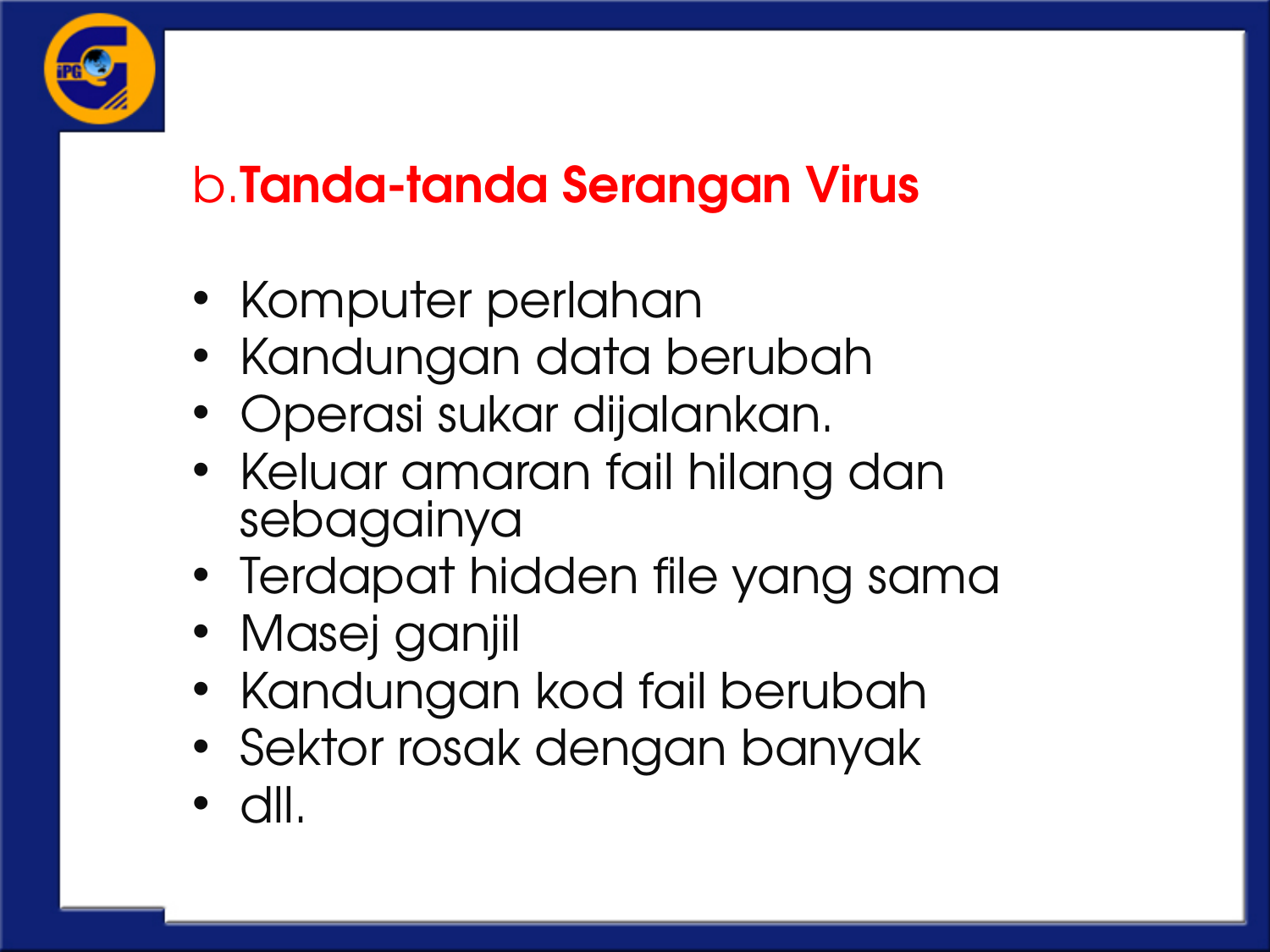

b.Tanda-tanda Serangan Virus

Komputer perlahan
Kandungan data berubah
Operasi sukar dijalankan.
Keluar amaran fail hilang dan sebagainya
Terdapat hidden file yang sama
Masej ganjil
Kandungan kod fail berubah
Sektor rosak dengan banyak
dll.